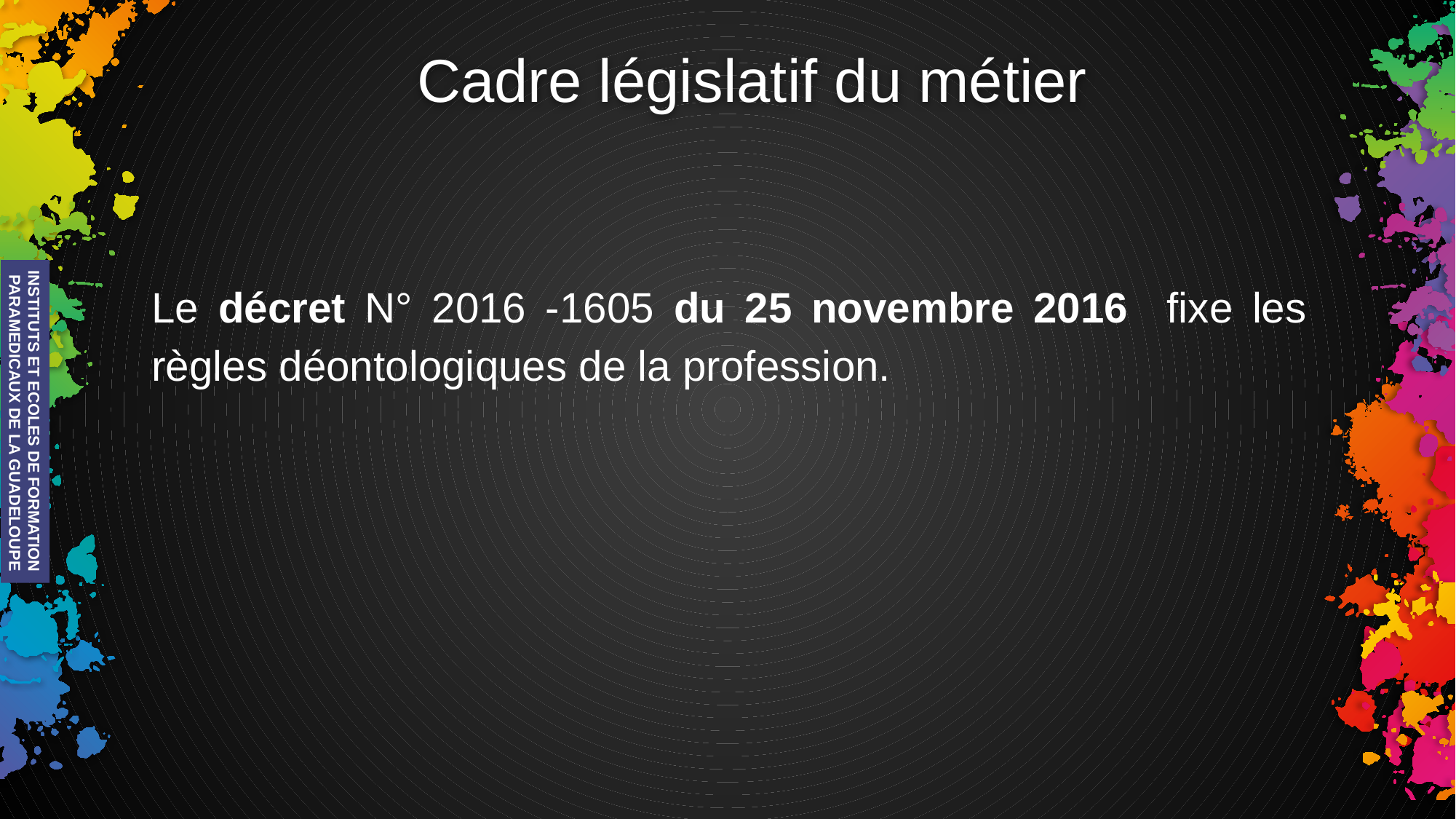

# Cadre législatif du métier
Le décret N° 2016 -1605 du 25 novembre 2016  fixe les règles déontologiques de la profession.

INSTITUTS ET ECOLES DE FORMATION
 PARAMEDICAUX DE LA GUADELOUPE